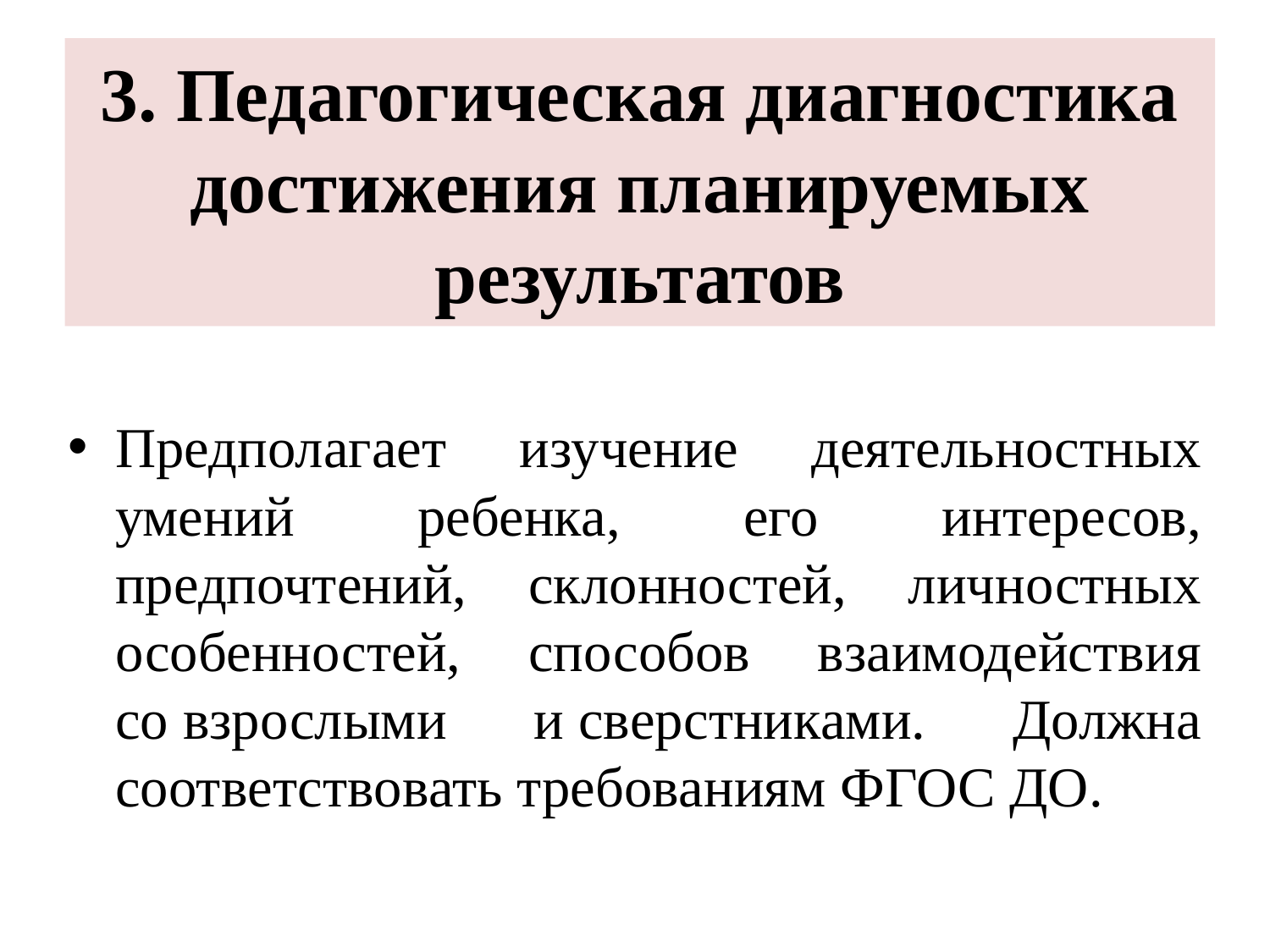

# 3. Педагогическая диагностика достижения планируемых результатов

Предполагает изучение деятельностных умений ребенка, его интересов, предпочтений, склонностей, личностных особенностей, способов взаимодействия со взрослыми и сверстниками. Должна соответствовать требованиям ФГОС ДО.